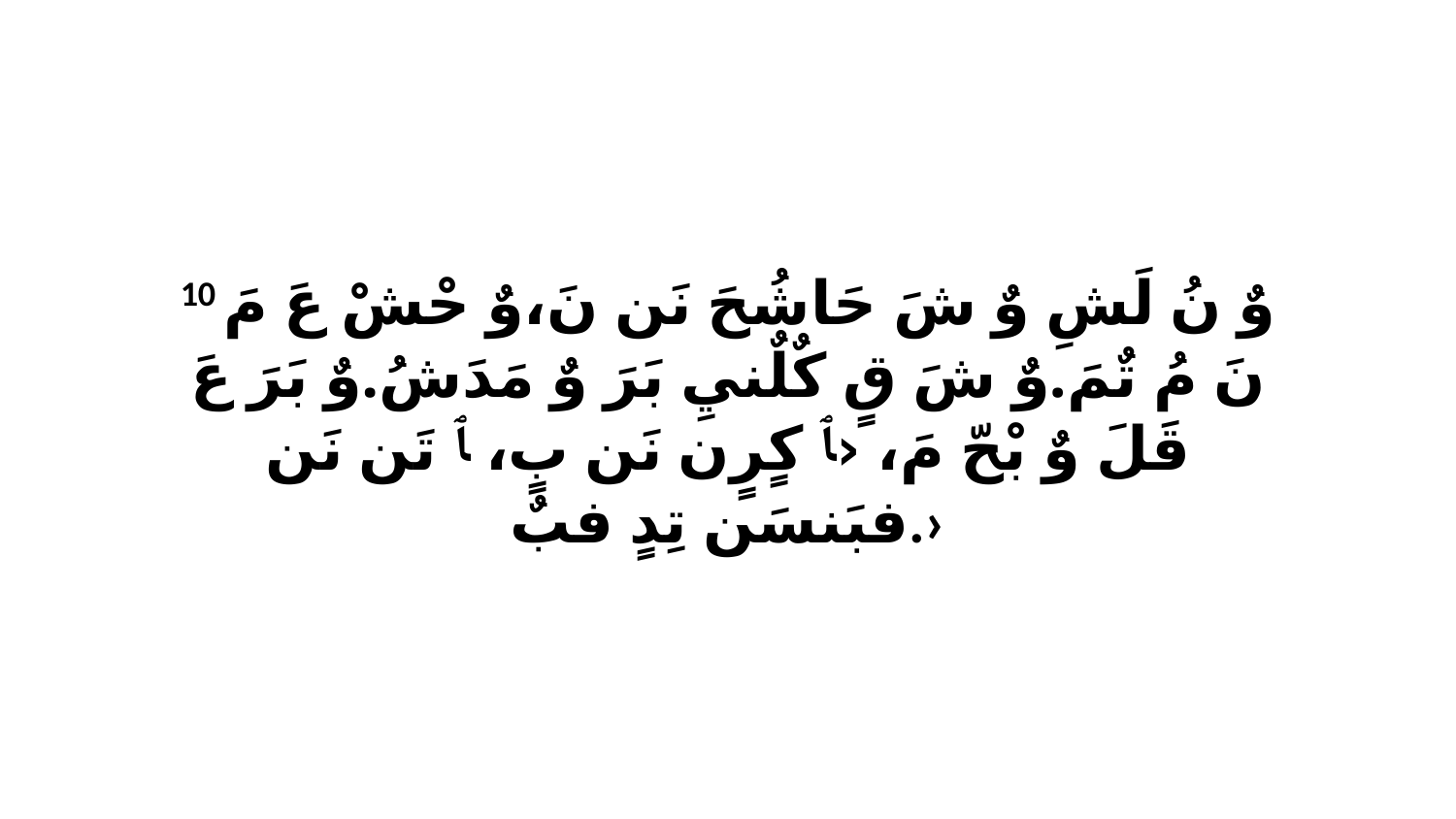

10 وٌ نُ لَشِ وٌ شَ حَاشُحَ نَن نَ،وٌ حْشْ عَ مَ نَ مُ تٌمَ.وٌ شَ قٍ كٌلٌنيِ بَرَ وٌ مَدَشُ.وٌ بَرَ عَ قَلَ وٌ بْحّ مَ، ‹ﭑ كٍرٍن نَن بٍ، ﭑ تَن نَن فبَنسَن تِدٍ فبٌ.›